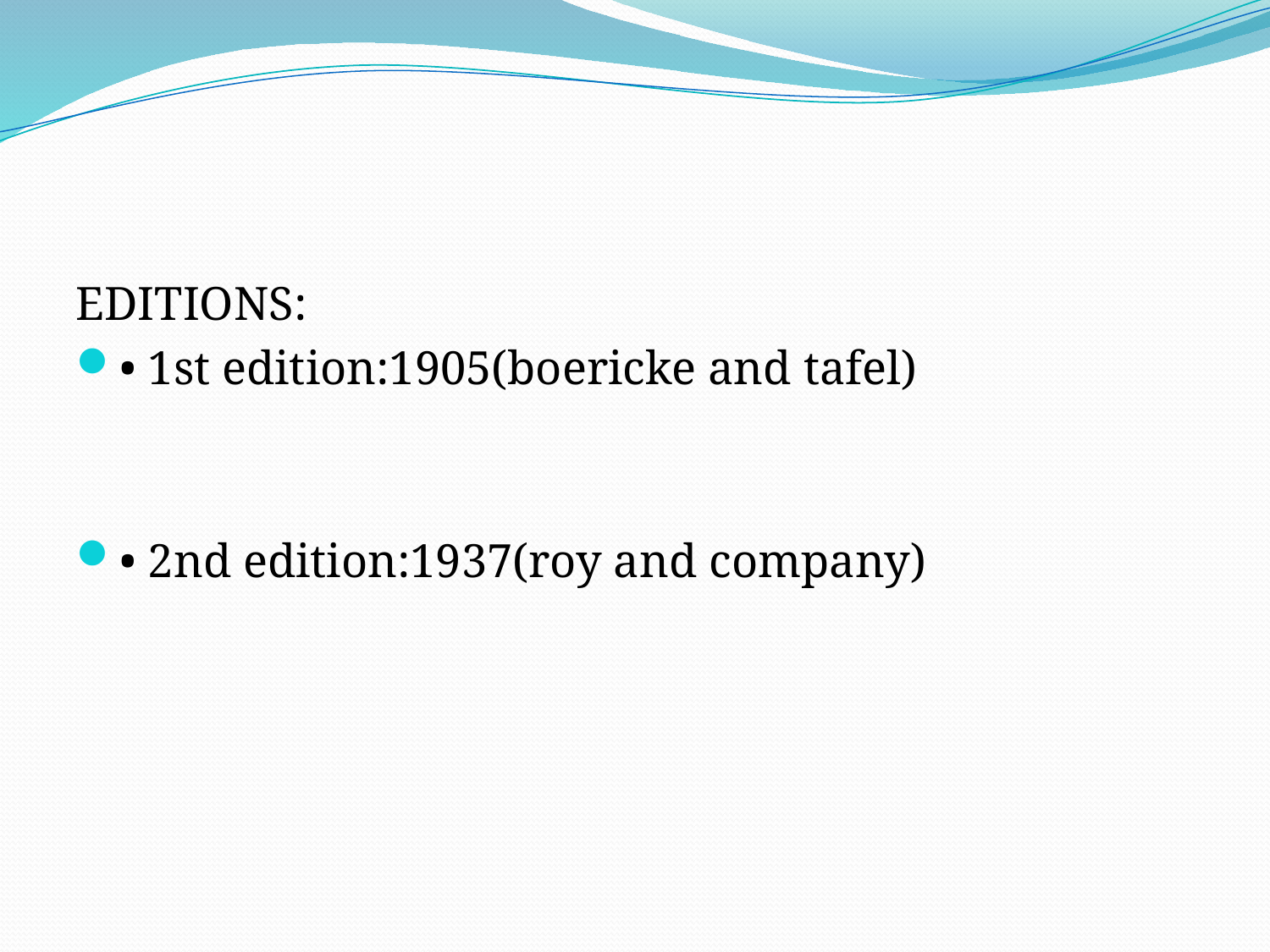

EDITIONS:
• 1st edition:1905(boericke and tafel)

• 2nd edition:1937(roy and company)